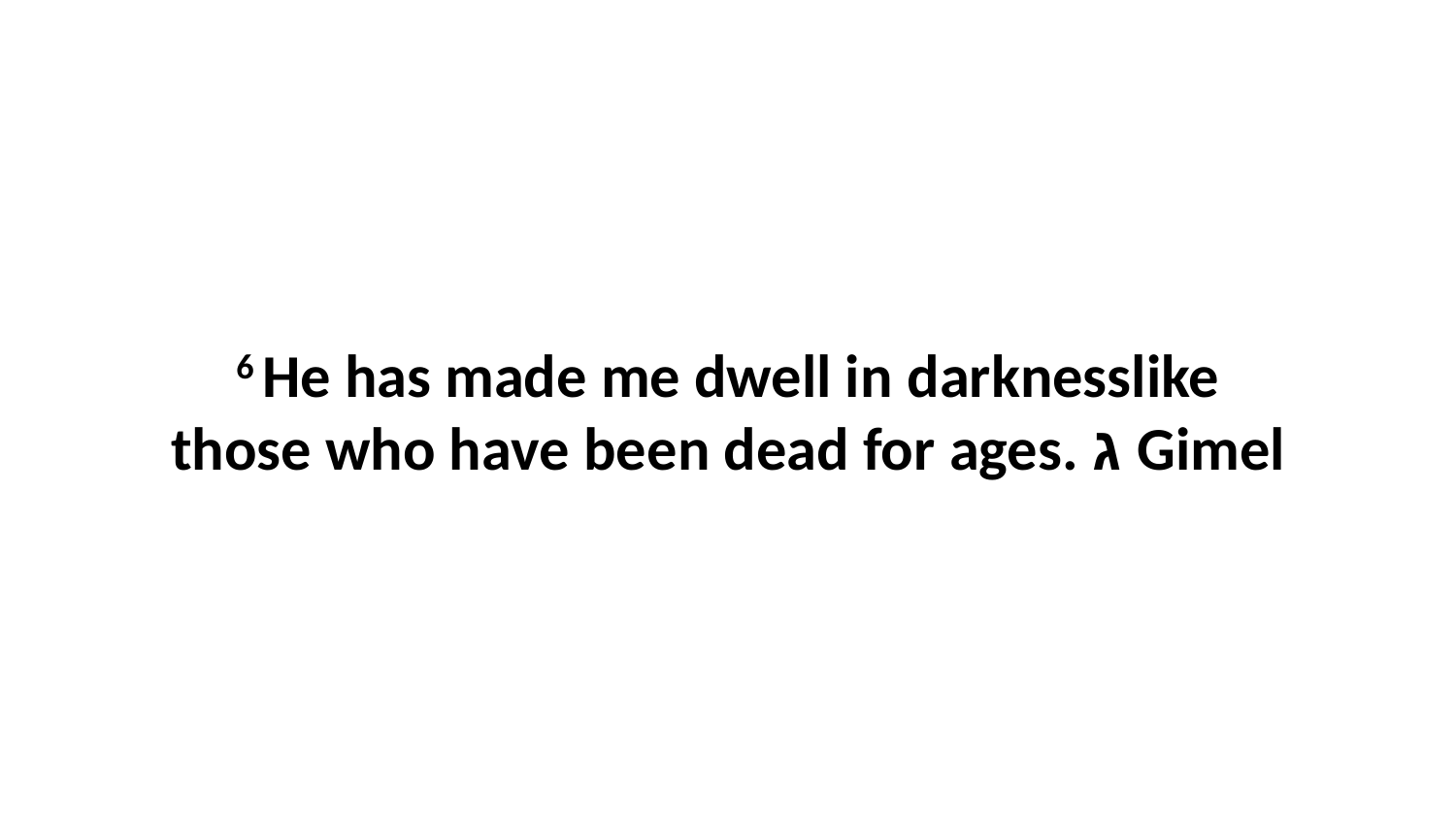

6 He has made me dwell in darknesslike those who have been dead for ages. ג Gimel